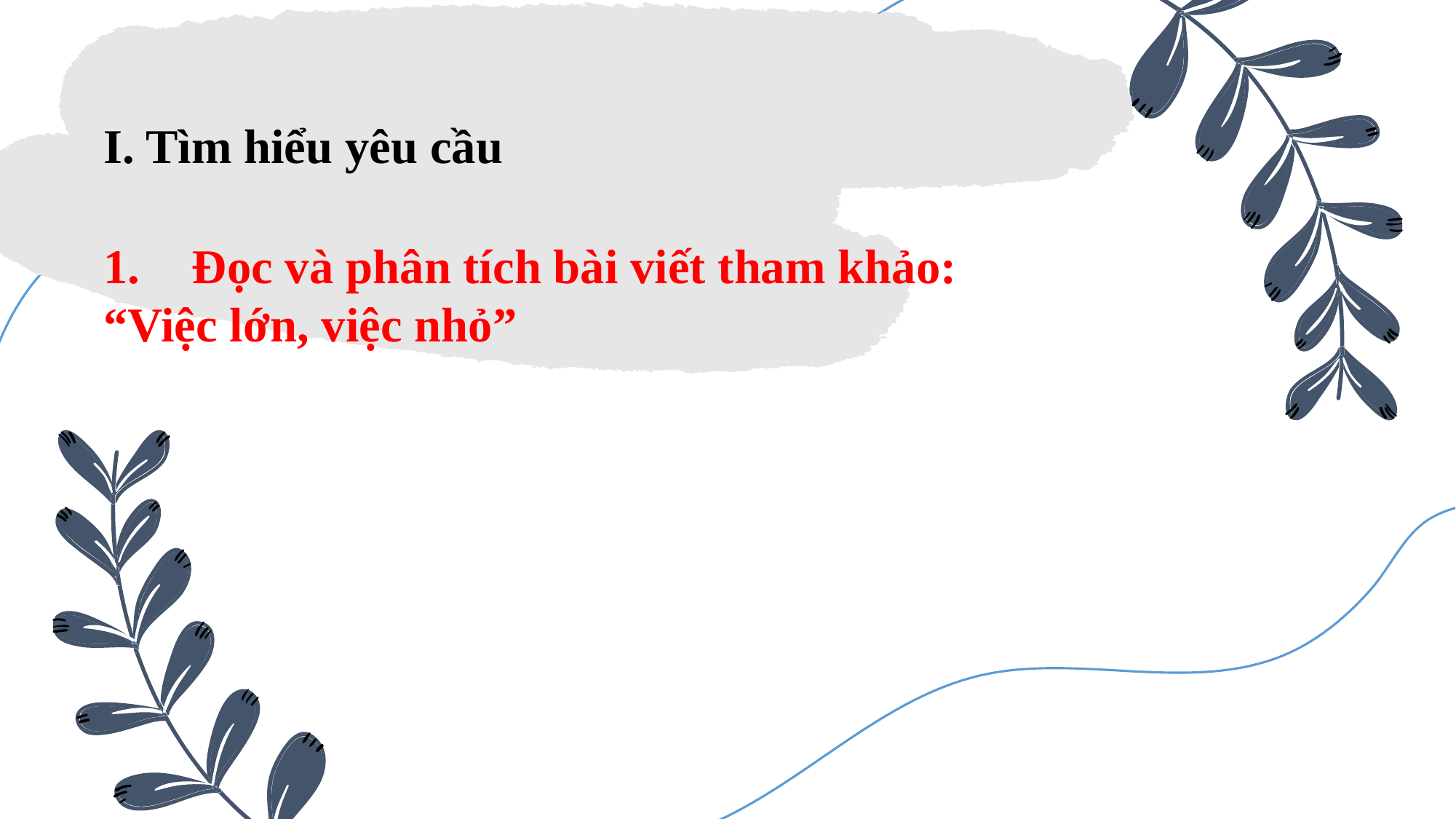

I. Tìm hiểu yêu cầu
Đọc và phân tích bài viết tham khảo:
“Việc lớn, việc nhỏ”